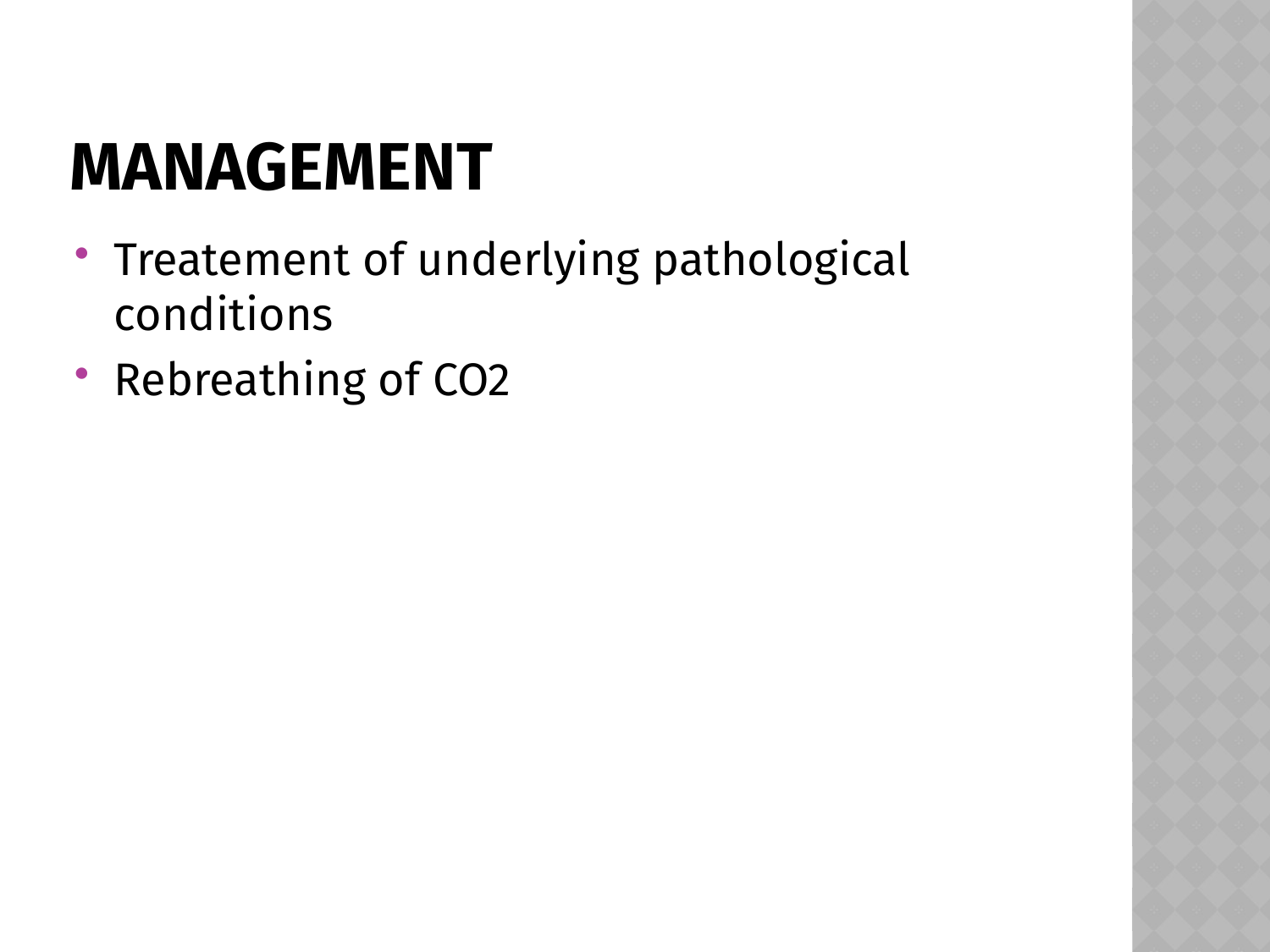

# management
Treatement of underlying pathological conditions
Rebreathing of CO2